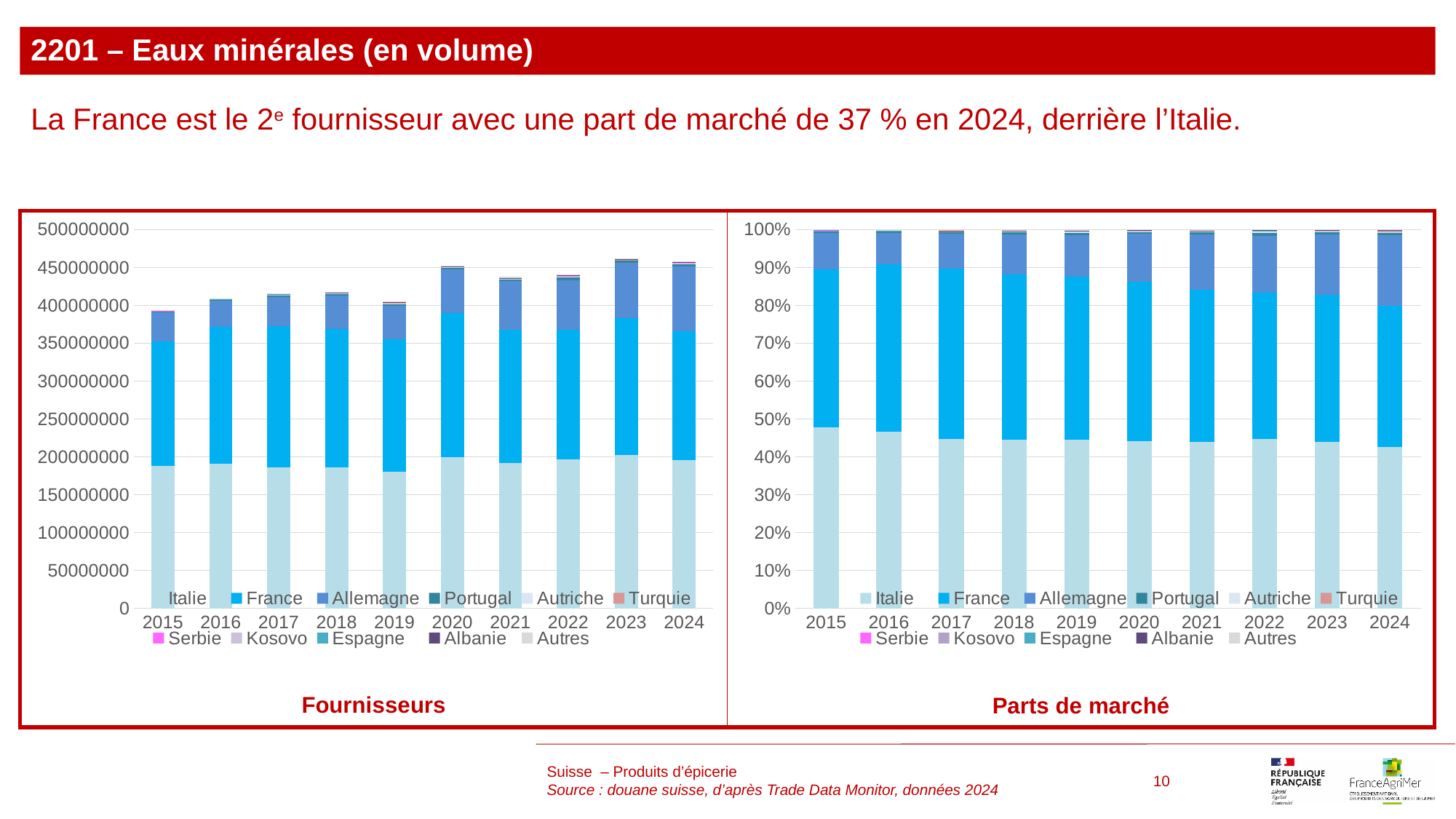

2201 – Eaux minérales (en volume)
La France est le 2e fournisseur avec une part de marché de 37 % en 2024, derrière l’Italie.

### Chart

| Category | Italie | France | Allemagne | Portugal | Autriche | Turquie | Serbie | Kosovo | Espagne | Albanie | Autres |
|---|---|---|---|---|---|---|---|---|---|---|---|
| 2015 | 0.47788584818668006 | 0.41634521174680106 | 0.09713247135547455 | 0.004588938712222987 | 0.0005854740903603676 | 0.0008132323438750141 | 0.00033753845251086354 | 0.00034224650885566365 | 0.0002669302975176893 | 0.0 | 0.001702108305701738 |
| 2016 | 0.46709055592950344 | 0.440432354623501 | 0.08411374653887921 | 0.0038620703006691805 | 0.0005927736948480812 | 0.0004295568435998643 | 0.00038207331343751035 | 0.0006424427616262905 | 0.00012987703960992328 | 0.0 | 0.0023245489543254885 |
| 2017 | 0.44676285588331494 | 0.4505058187117469 | 0.09272341528536504 | 0.004696682994851416 | 0.0006393263676011693 | 0.0005679308951525531 | 0.00040216552802093677 | 0.001064150973209308 | 0.00010297085975461098 | 0.00011673047810035056 | 0.0024179520228828325 |
| 2018 | 0.4453659285885026 | 0.4356059968650872 | 0.10674347157240617 | 0.005435990134949498 | 0.002528683180311667 | 0.0008763877467063457 | 0.00031633240513818483 | 0.00030106936898259285 | 0.00016363027381977773 | 0.00020945287484238105 | 0.0024530569892535835 |
| 2019 | 0.4458541725474409 | 0.42962679408803195 | 0.10941963621420553 | 0.005327245408090807 | 0.004333380842058217 | 0.0014633175697070279 | 0.00048129873278253063 | 0.00018809596928197694 | 0.00045873461696584547 | 0.00018003436105098021 | 0.002667289650384258 |
| 2020 | 0.4406552700764473 | 0.422121716148662 | 0.1255264582627653 | 0.005255436576137732 | 0.002496609042828886 | 0.0005086292089839529 | 0.0005722382511674433 | 0.0001154351939301975 | 0.0005969047409957123 | 0.00022110546384056592 | 0.0019301970342409515 |
| 2021 | 0.4394394574847793 | 0.401015278207537 | 0.14674558573941976 | 0.005957133873409375 | 0.002324016812594103 | 0.0006871197257550617 | 0.0006339773829279582 | 4.3077141490684255e-05 | 0.00020394205587719724 | 0.00030978326002805063 | 0.0026406283161815184 |
| 2022 | 0.4469546082978441 | 0.3872712390998315 | 0.14960783488980495 | 0.007074798007655193 | 0.003416373728972436 | 0.0018138435081782886 | 0.0009264057871130538 | 0.0002094882553399609 | 0.0003261654594480717 | 0.00045086917264601116 | 0.0019483737931663492 |
| 2023 | 0.43882246732825286 | 0.38974285650584806 | 0.15812924999354094 | 0.006011729735270904 | 0.003168660078956159 | 0.0004973754021644284 | 0.0007809876005892241 | 0.0004218232561097996 | 0.0005934285917756346 | 0.0003221512167491639 | 0.001509270290742826 |
| 2024 | 0.4264716726066654 | 0.3728090547985041 | 0.18558617899167335 | 0.006373503405930363 | 0.0034197331802736765 | 0.0009527829182336015 | 0.0008844781781076993 | 0.0007782178722112448 | 0.0006503693833914703 | 0.00048414626792547084 | 0.0015898623970835599 |

### Chart

| Category | Italie | France | Allemagne | Portugal | Autriche | Turquie | Serbie | Kosovo | Espagne | Albanie | Autres |
|---|---|---|---|---|---|---|---|---|---|---|---|
| 2015 | 188289643.0 | 164042295.0 | 38270726.0 | 1808067.0 | 230680.0 | 320418.0 | 132992.0 | 134847.0 | 105172.0 | 0.0 | 670640.0 |
| 2016 | 191278446.0 | 180361635.0 | 34445455.0 | 1581558.0 | 242747.0 | 175908.0 | 156463.0 | 263087.0 | 53186.0 | 0.0 | 951927.0 |
| 2017 | 185593555.0 | 187148451.0 | 38519022.0 | 1951089.0 | 265588.0 | 235929.0 | 167067.0 | 442068.0 | 42776.0 | 48492.0 | 1004462.0 |
| 2018 | 186164443.0 | 182084759.0 | 44619127.0 | 2272262.0 | 1056998.0 | 366333.0 | 132228.0 | 125848.0 | 68398.0 | 87552.0 | 1025386.0 |
| 2019 | 180739549.0 | 174161324.0 | 44356332.0 | 2159549.0 | 1756658.0 | 593197.0 | 195108.0 | 76250.0 | 185961.0 | 72982.0 | 1081261.0 |
| 2020 | 199368165.0 | 190982924.0 | 56792648.0 | 2377747.0 | 1129555.0 | 230122.0 | 258901.0 | 52227.0 | 270061.0 | 100036.0 | 873290.0 |
| 2021 | 192231816.0 | 175423244.0 | 64193531.0 | 2605935.0 | 1016636.0 | 300579.0 | 277332.0 | 18844.0 | 89214.0 | 135514.0 | 1155137.0 |
| 2022 | 196901477.0 | 170608553.0 | 65908267.0 | 3116733.0 | 1505050.0 | 799071.0 | 408119.0 | 92288.0 | 143689.0 | 198626.0 | 858337.0 |
| 2023 | 202747065.0 | 180071045.0 | 73059708.0 | 2777571.0 | 1464001.0 | 229800.0 | 360836.0 | 194893.0 | 274179.0 | 148842.0 | 697321.0 |
| 2024 | 195395385.0 | 170808927.0 | 85029523.0 | 2920131.0 | 1566810.0 | 436534.0 | 405239.0 | 356554.0 | 297978.0 | 221820.0 | 728423.0 |
Suisse  – Produits d’épicerie
Source : douane suisse, d’après Trade Data Monitor, données 2024
10